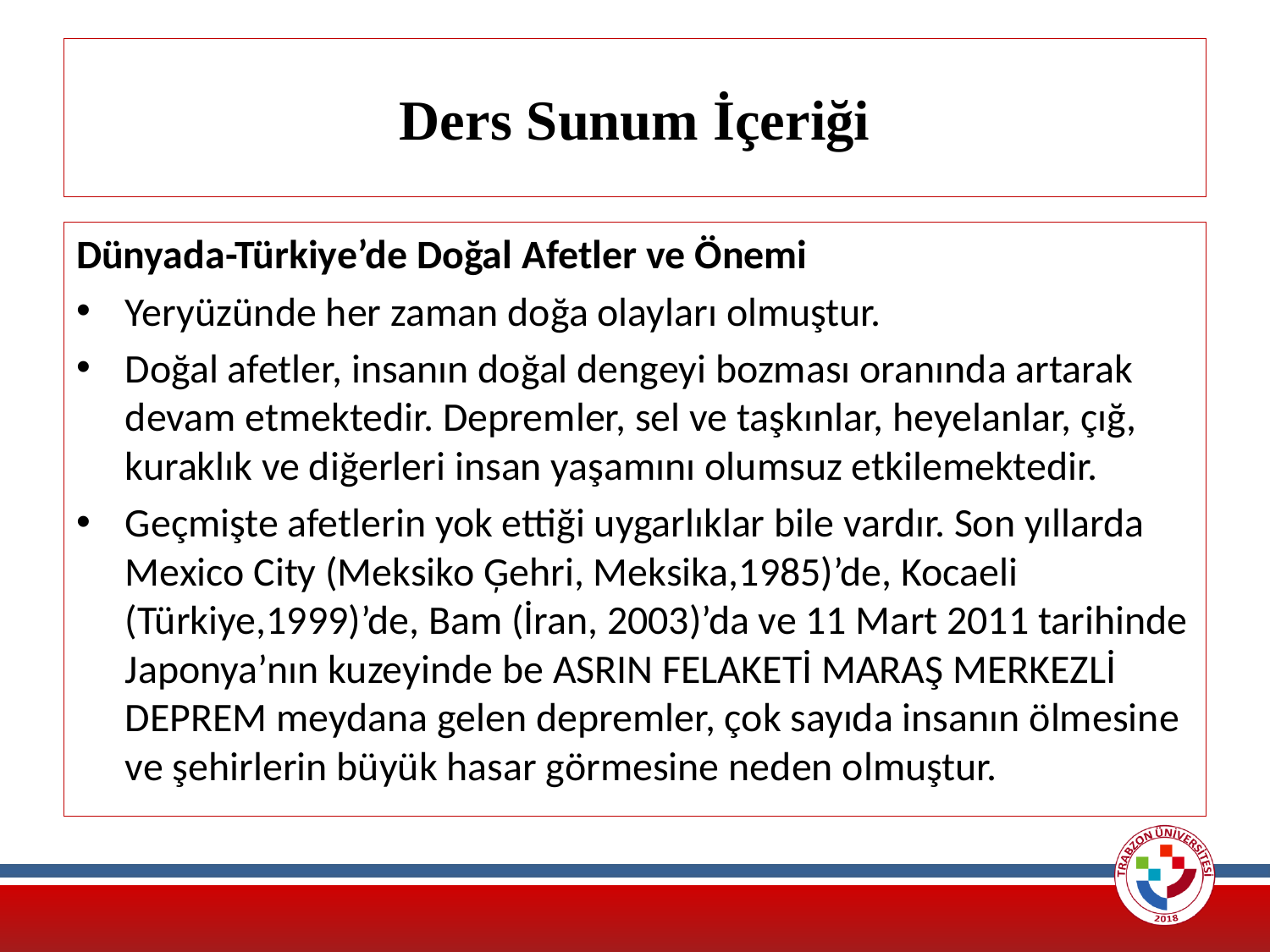

# Ders Sunum İçeriği
Dünyada-Türkiye’de Doğal Afetler ve Önemi
Yeryüzünde her zaman doğa olayları olmuştur.
Doğal afetler, insanın doğal dengeyi bozması oranında artarak devam etmektedir. Depremler, sel ve taşkınlar, heyelanlar, çığ, kuraklık ve diğerleri insan yaşamını olumsuz etkilemektedir.
Geçmişte afetlerin yok ettiği uygarlıklar bile vardır. Son yıllarda Mexico City (Meksiko Ģehri, Meksika,1985)’de, Kocaeli (Türkiye,1999)’de, Bam (İran, 2003)’da ve 11 Mart 2011 tarihinde Japonya’nın kuzeyinde be ASRIN FELAKETİ MARAŞ MERKEZLİ DEPREM meydana gelen depremler, çok sayıda insanın ölmesine ve şehirlerin büyük hasar görmesine neden olmuştur.